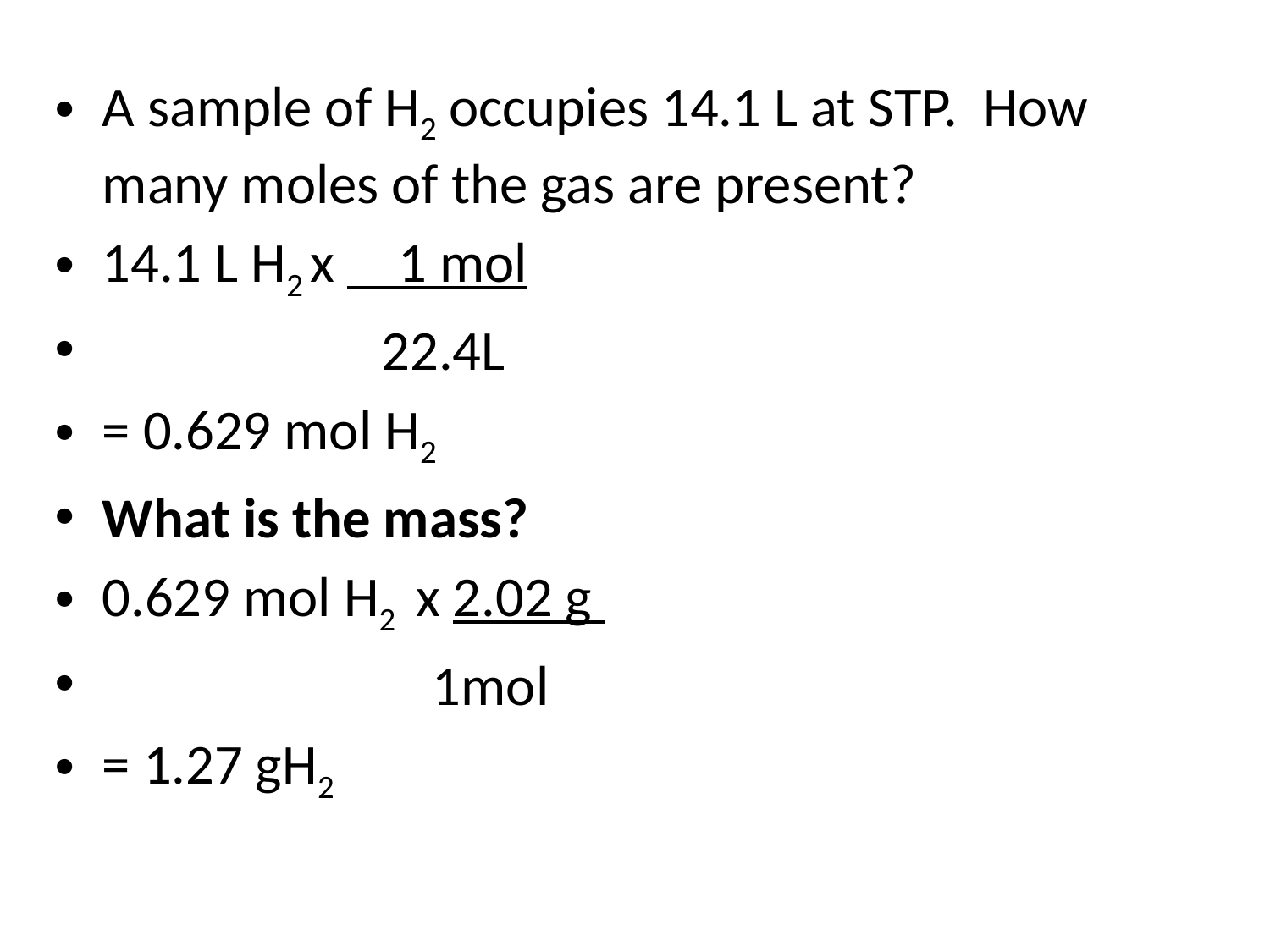

#
A sample of H2 occupies 14.1 L at STP.  How many moles of the gas are present?
14.1 L H2 x     1 mol
                      22.4L
= 0.629 mol H2
What is the mass?
0.629 mol H2  x 2.02 g
                          1mol
= 1.27 gH2